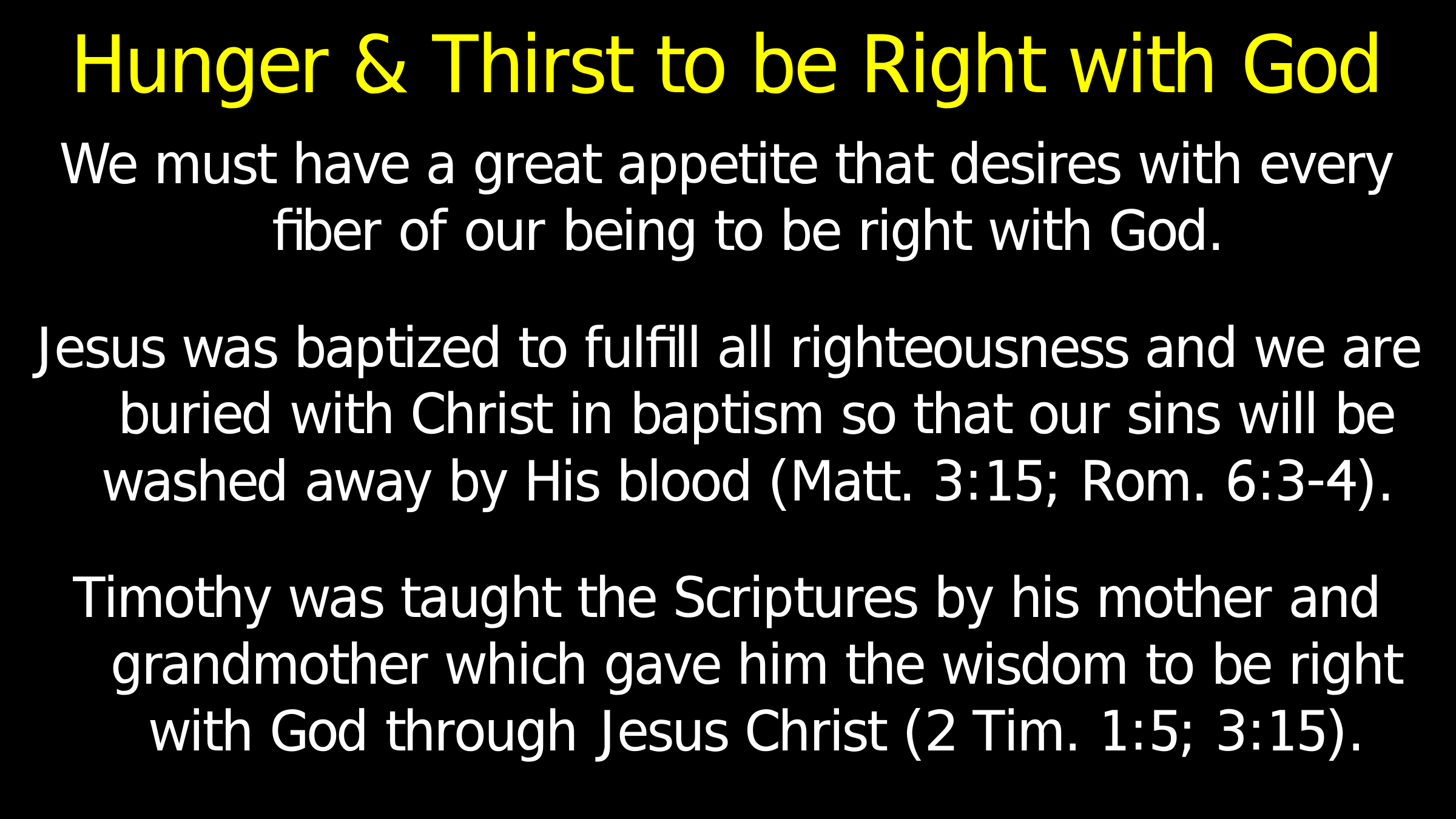

# Hunger & Thirst to be Right with God
We must have a great appetite that desires with every fiber of our being to be right with God.

Jesus was baptized to fulfill all righteousness and we are buried with Christ in baptism so that our sins will be washed away by His blood (Matt. 3:15; Rom. 6:3-4).

Timothy was taught the Scriptures by his mother and grandmother which gave him the wisdom to be right with God through Jesus Christ (2 Tim. 1:5; 3:15).